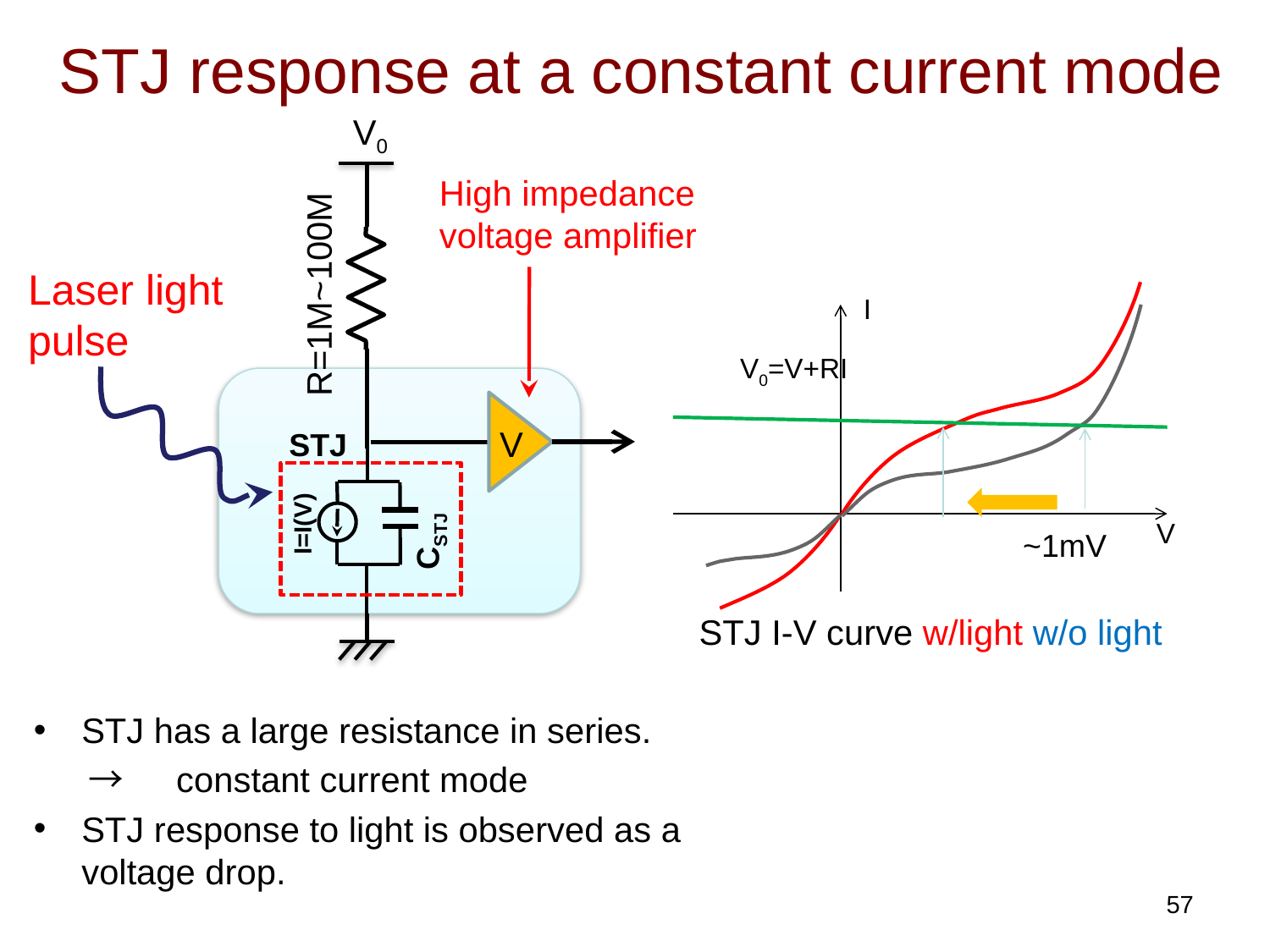

# STJ response at a constant current mode
V0
High impedance voltage amplifier
Laser light pulse
R=1M~100M

I

V

STJ I-V curve w/light w/o light
V0=V+RI

~1mV

V
STJ

I=I(V)
CSTJ

STJ has a large resistance in series.
       →　constant current mode
STJ response to light is observed as a voltage drop.
57